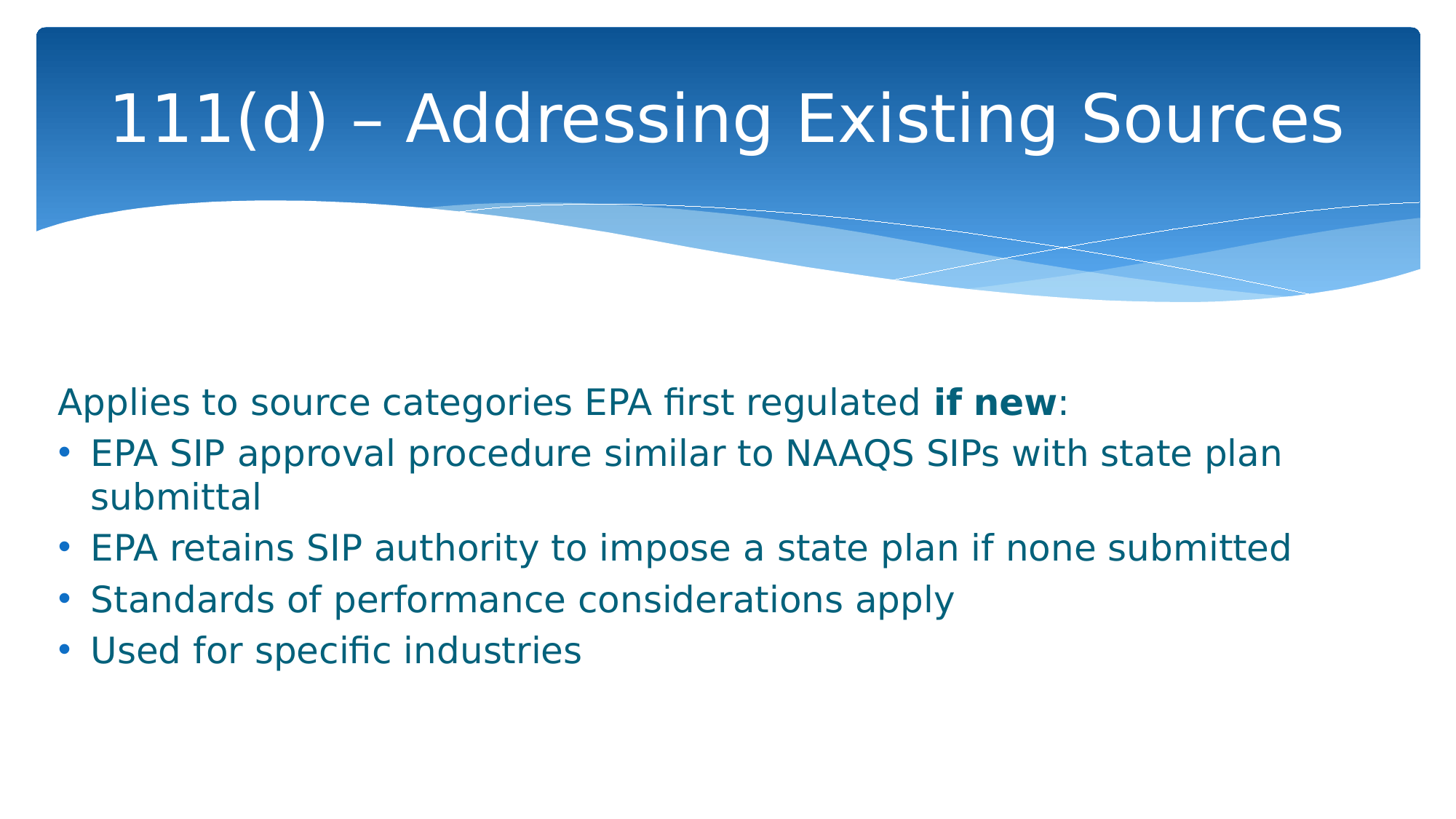

# 111(d) – Addressing Existing Sources
Applies to source categories EPA first regulated if new:
EPA SIP approval procedure similar to NAAQS SIPs with state plan submittal
EPA retains SIP authority to impose a state plan if none submitted
Standards of performance considerations apply
Used for specific industries